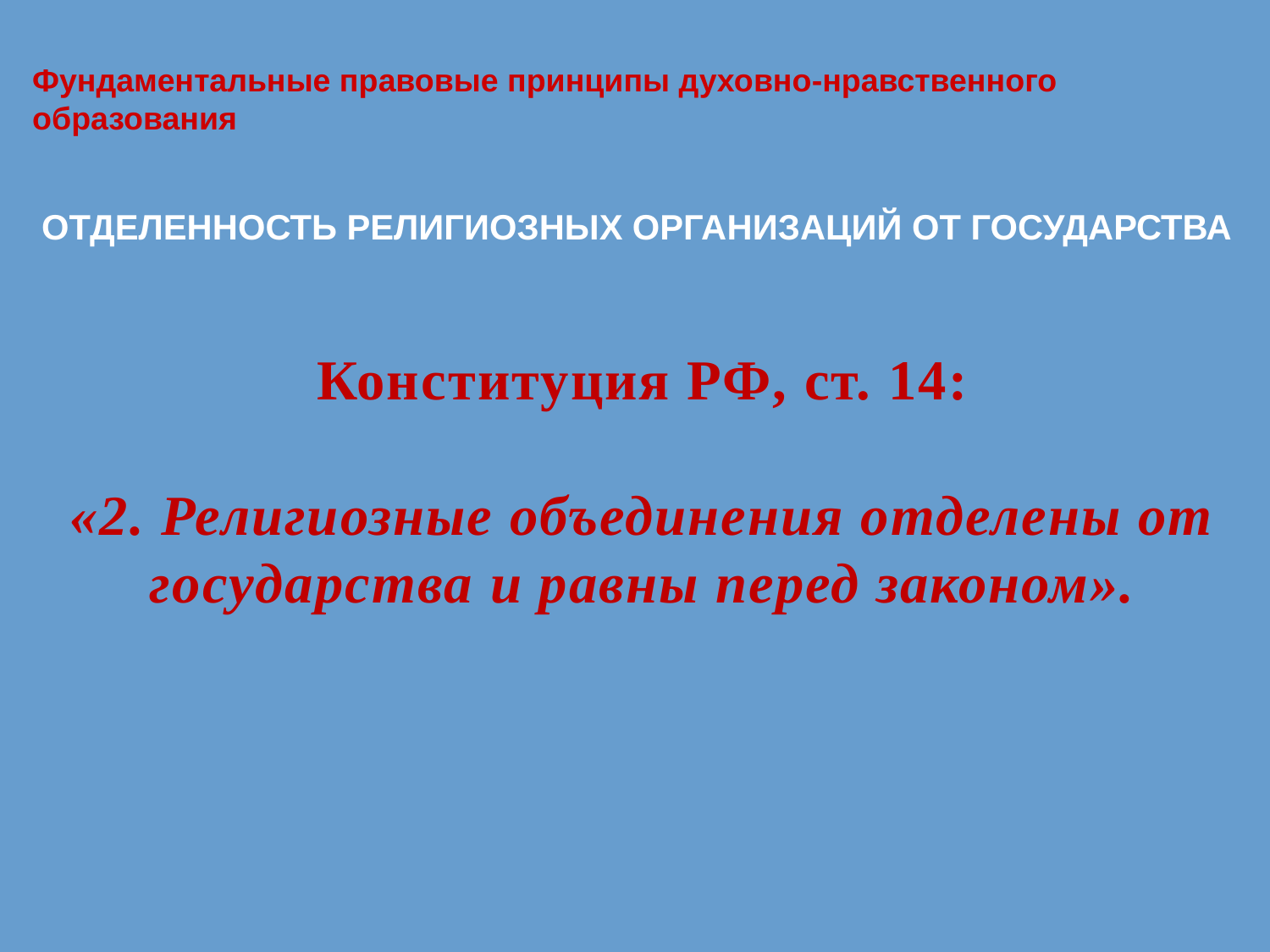

Фундаментальные правовые принципы духовно-нравственного образования

ОТДЕЛЕННОСТЬ РЕЛИГИОЗНЫХ ОРГАНИЗАЦИЙ ОТ ГОСУДАРСТВА
Конституция РФ, ст. 14:

«2. Религиозные объединения отделены от государства и равны перед законом».